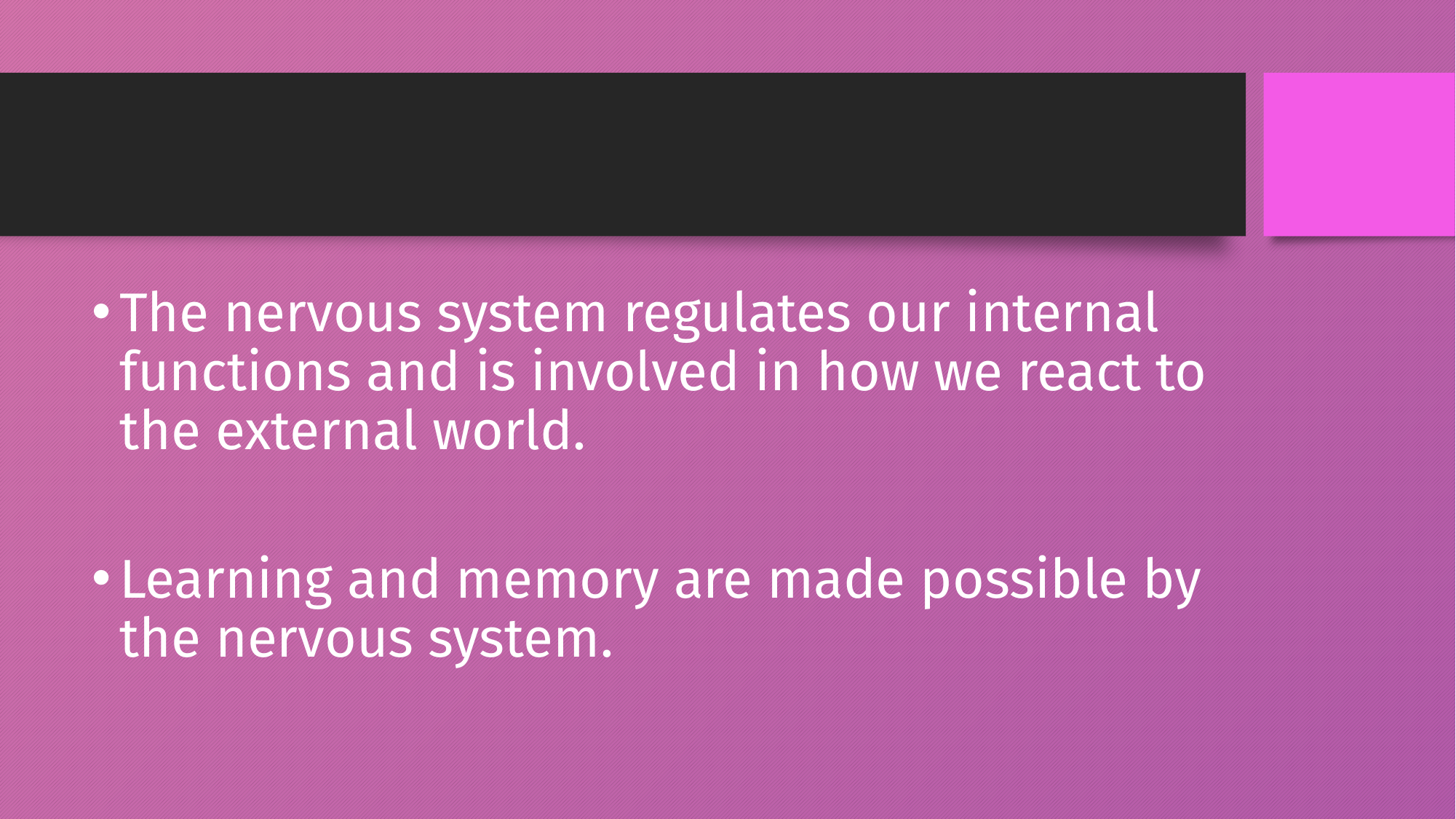

#
The nervous system regulates our internal functions and is involved in how we react to the external world.

Learning and memory are made possible by the nervous system.